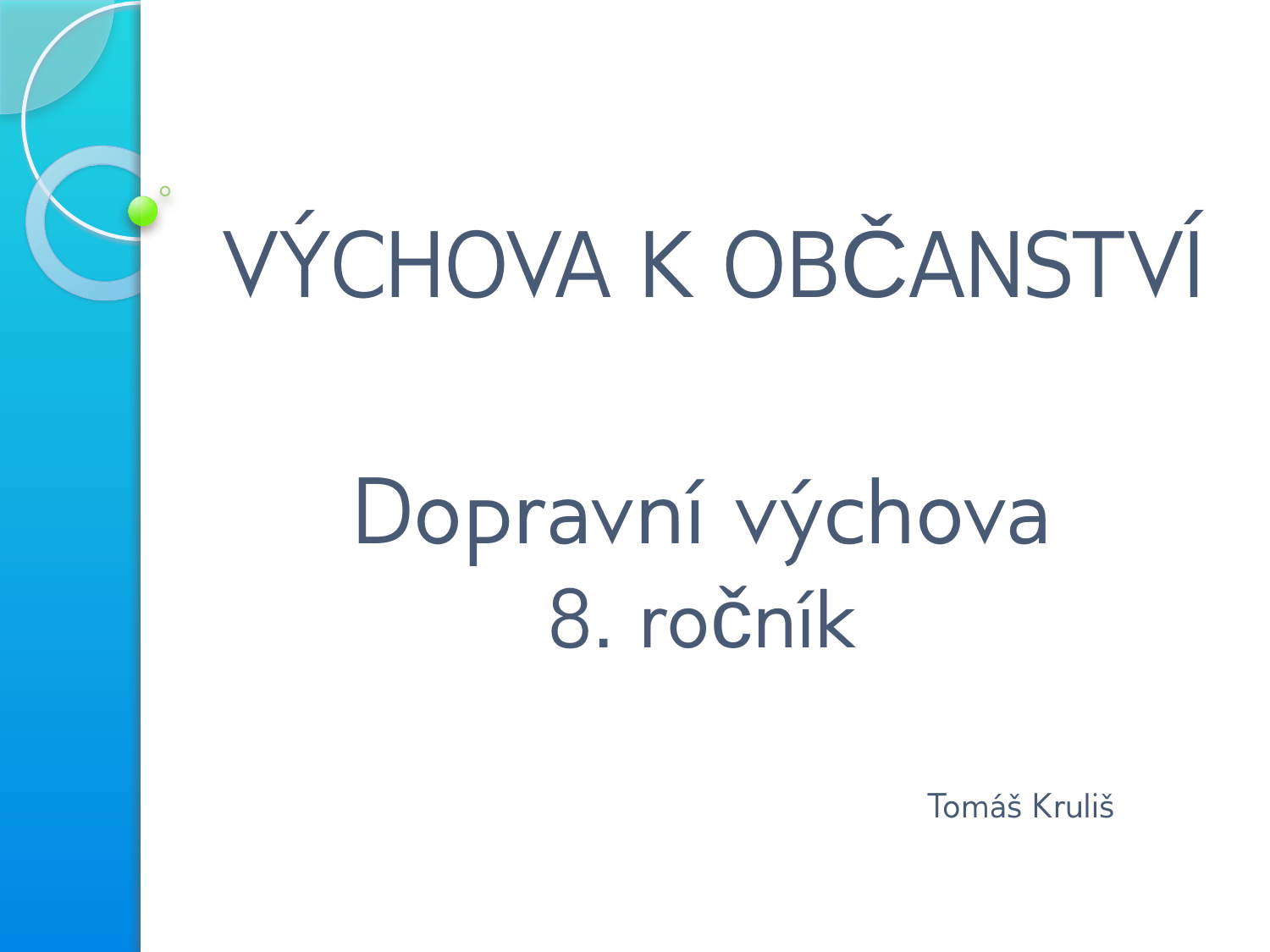

VÝCHOVA K OBČANSTVÍ
# Dopravní výchova 8. ročník
Tomáš Kruliš